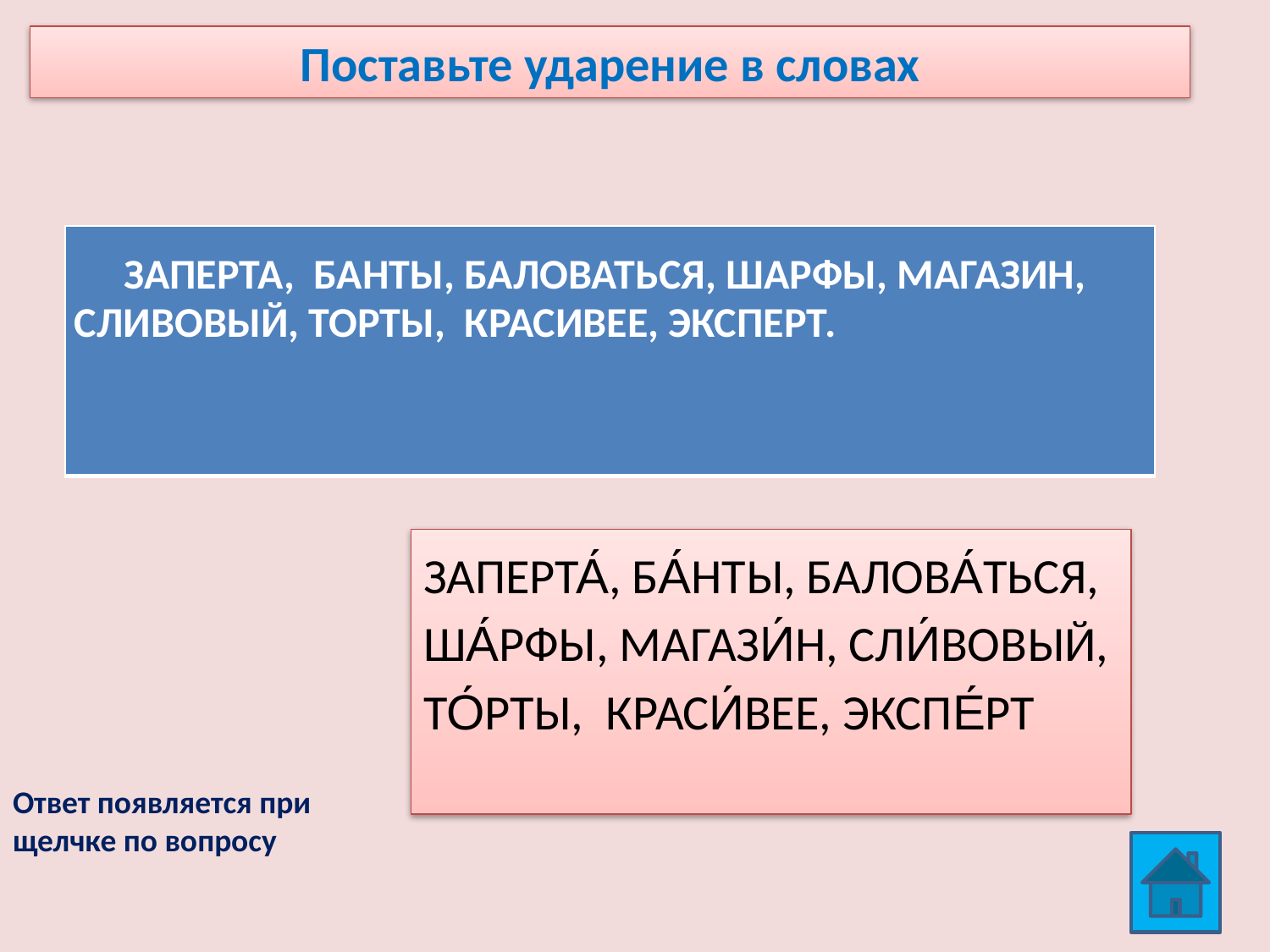

Поставьте ударение в словах
| ЗАПЕРТА, БАНТЫ, БАЛОВАТЬСЯ, ШАРФЫ, МАГАЗИН, СЛИВОВЫЙ, ТОРТЫ, КРАСИВЕЕ, ЭКСПЕРТ. |
| --- |
ЗАПЕРТА́, БА́НТЫ, БАЛОВА́ТЬСЯ, ША́РФЫ, МАГАЗИ́Н, СЛИ́ВОВЫЙ, ТО́РТЫ,  КРАСИ́ВЕЕ, ЭКСПЕ́РТ

Ответ появляется при щелчке по вопросу